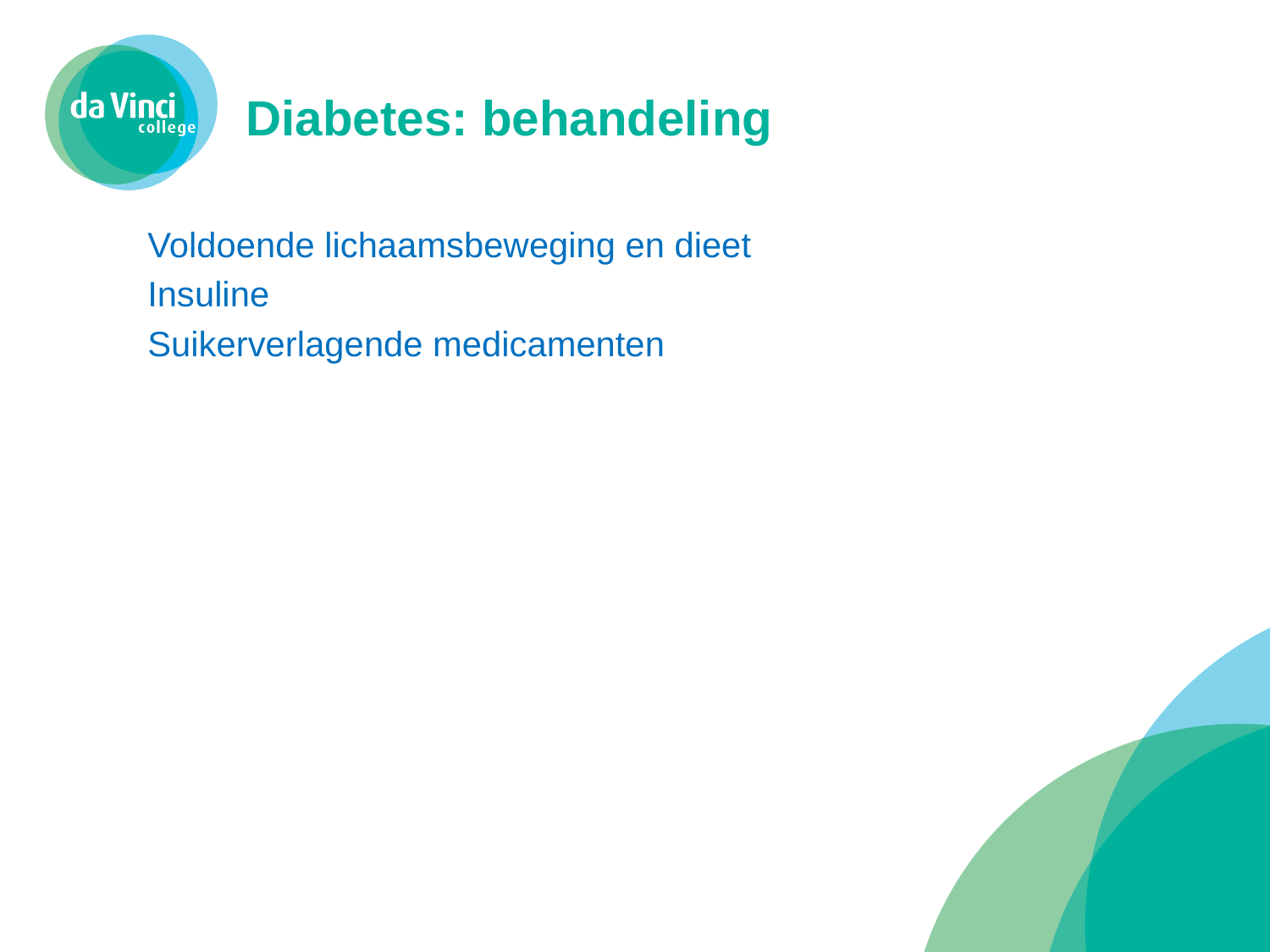

# Diabetes: behandeling
Voldoende lichaamsbeweging en dieet
Insuline
Suikerverlagende medicamenten